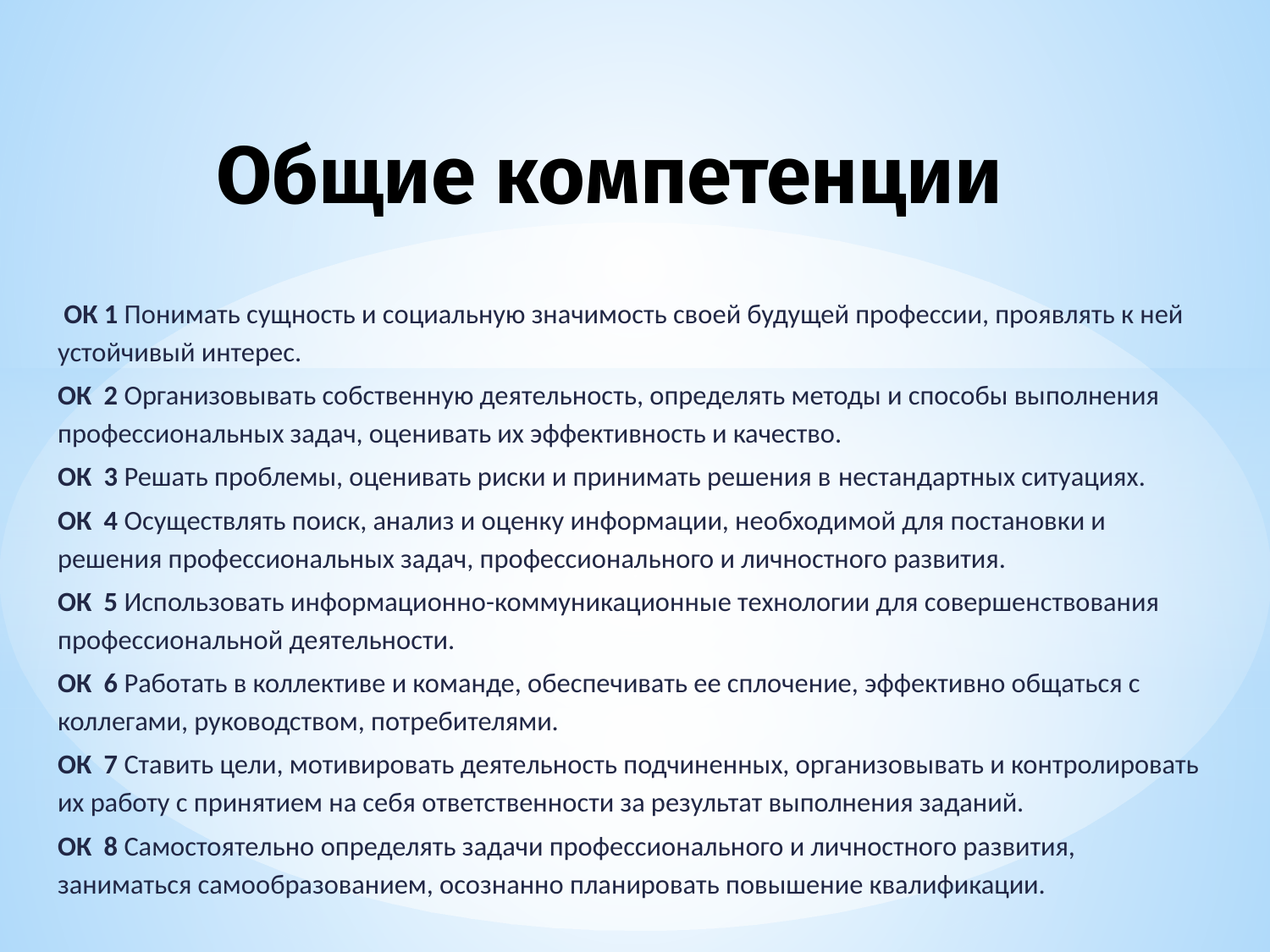

# Общие компетенции

 ОК 1 Понимать сущность и социальную значимость своей будущей профессии, проявлять к ней устойчивый интерес.
ОК  2 Организовывать собственную деятельность, определять методы и способы выполнения профессиональных задач, оценивать их эффективность и качество.
ОК  3 Решать проблемы, оценивать риски и принимать решения в нестандартных ситуациях.
ОК  4 Осуществлять поиск, анализ и оценку информации, необходимой для постановки и решения профессиональных задач, профессионального и личностного развития.
ОК  5 Использовать информационно-коммуникационные технологии для совершенствования профессиональной деятельности.
ОК  6 Работать в коллективе и команде, обеспечивать ее сплочение, эффективно общаться с коллегами, руководством, потребителями.
ОК  7 Ставить цели, мотивировать деятельность подчиненных, организовывать и контролировать их работу с принятием на себя ответственности за результат выполнения заданий.
ОК  8 Самостоятельно определять задачи профессионального и личностного развития, заниматься самообразованием, осознанно планировать повышение квалификации.